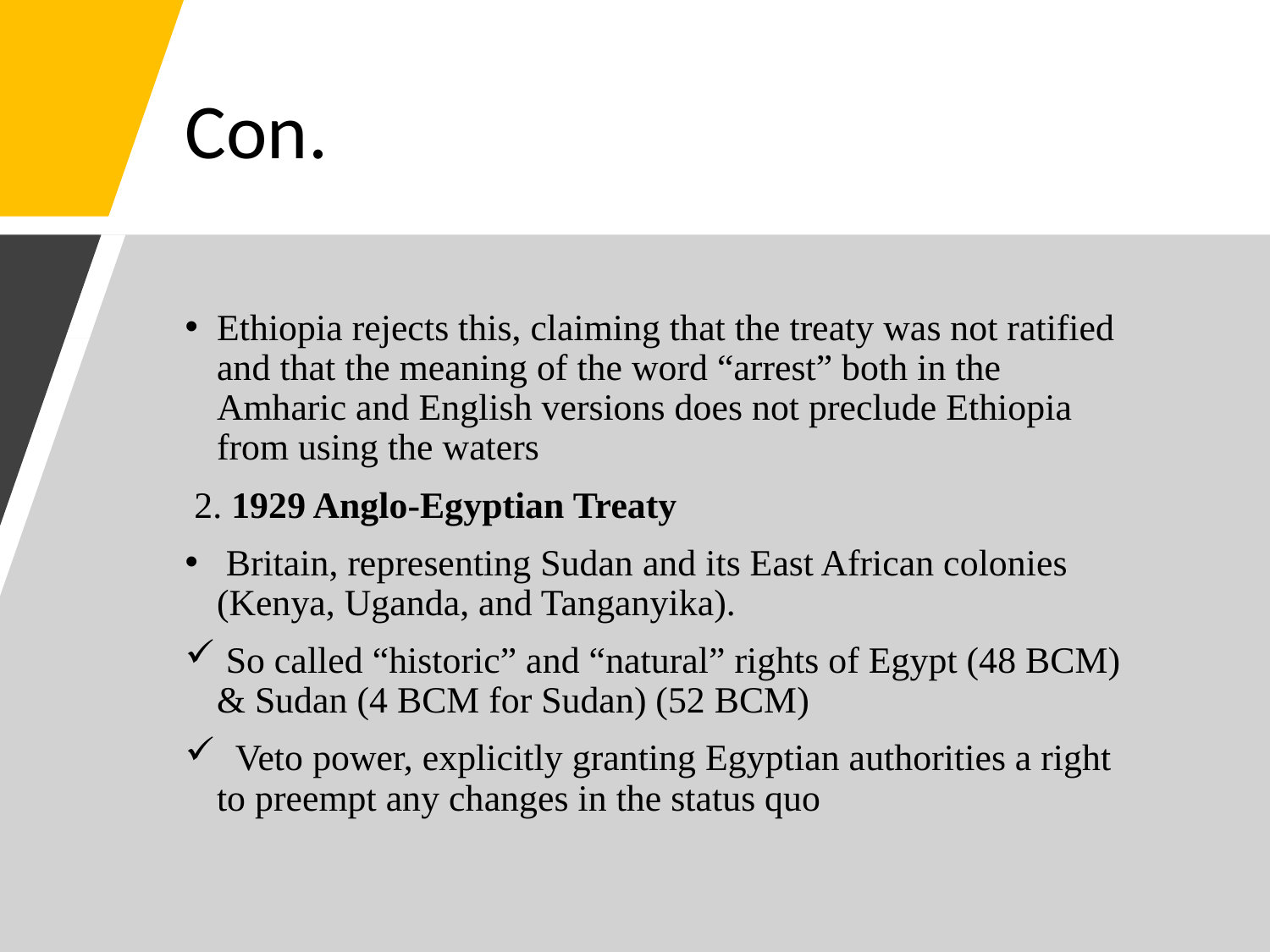

# Con.

Ethiopia rejects this, claiming that the treaty was not ratified and that the meaning of the word “arrest” both in the Amharic and English versions does not preclude Ethiopia from using the waters
 2. 1929 Anglo-Egyptian Treaty
 Britain, representing Sudan and its East African colonies (Kenya, Uganda, and Tanganyika).
 So called “historic” and “natural” rights of Egypt (48 BCM) & Sudan (4 BCM for Sudan) (52 BCM)
  Veto power, explicitly granting Egyptian authorities a right to preempt any changes in the status quo